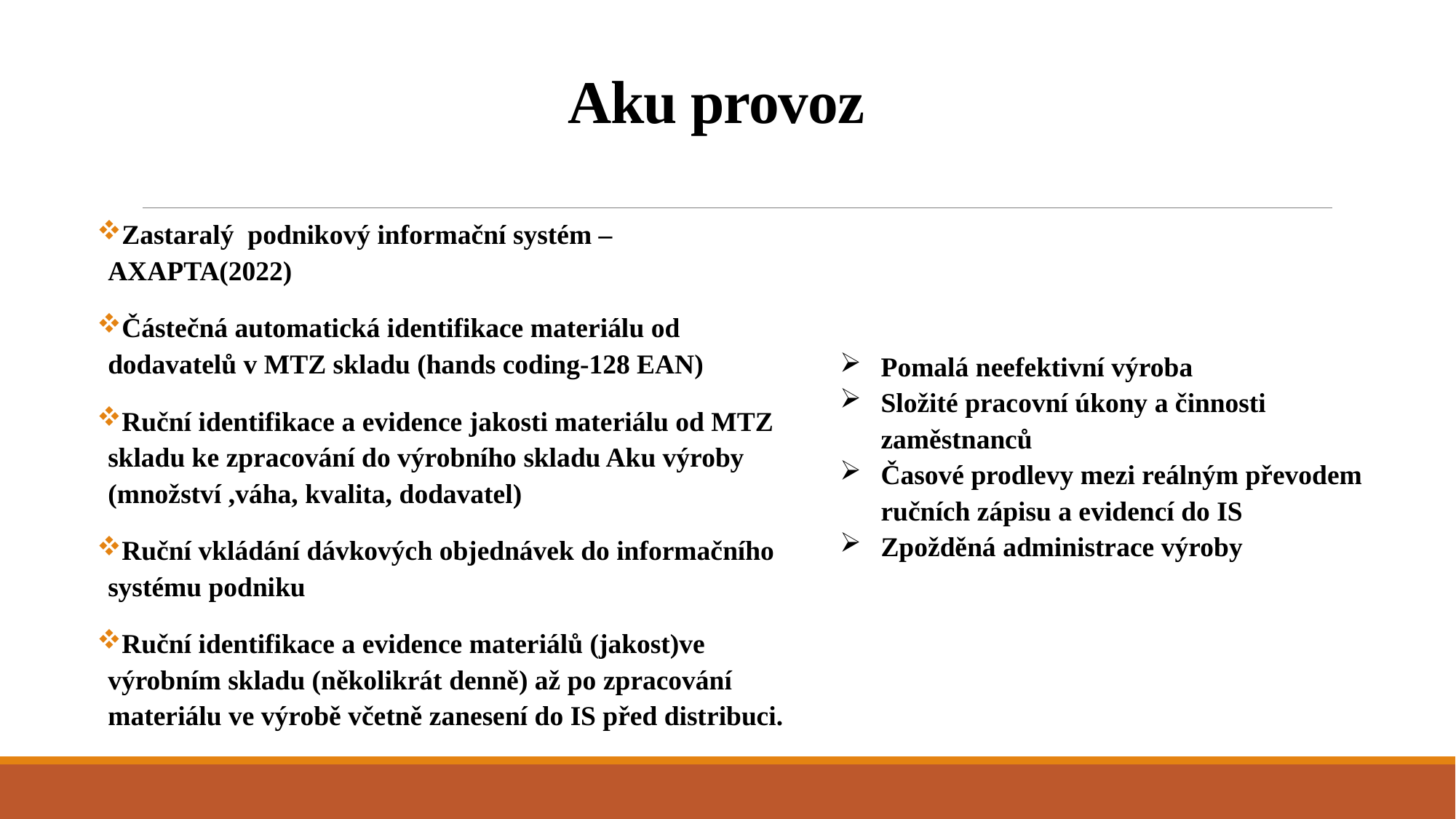

# Aku provoz
Zastaralý  podnikový informační systém – AXAPTA(2022)
Částečná automatická identifikace materiálu od dodavatelů v MTZ skladu (hands coding-128 EAN)
Ruční identifikace a evidence jakosti materiálu od MTZ skladu ke zpracování do výrobního skladu Aku výroby (množství ,váha, kvalita, dodavatel)
Ruční vkládání dávkových objednávek do informačního systému podniku
Ruční identifikace a evidence materiálů (jakost)ve výrobním skladu (několikrát denně) až po zpracování materiálu ve výrobě včetně zanesení do IS před distribuci.
Pomalá neefektivní výroba
Složité pracovní úkony a činnosti zaměstnanců
Časové prodlevy mezi reálným převodem ručních zápisu a evidencí do IS
Zpožděná administrace výroby